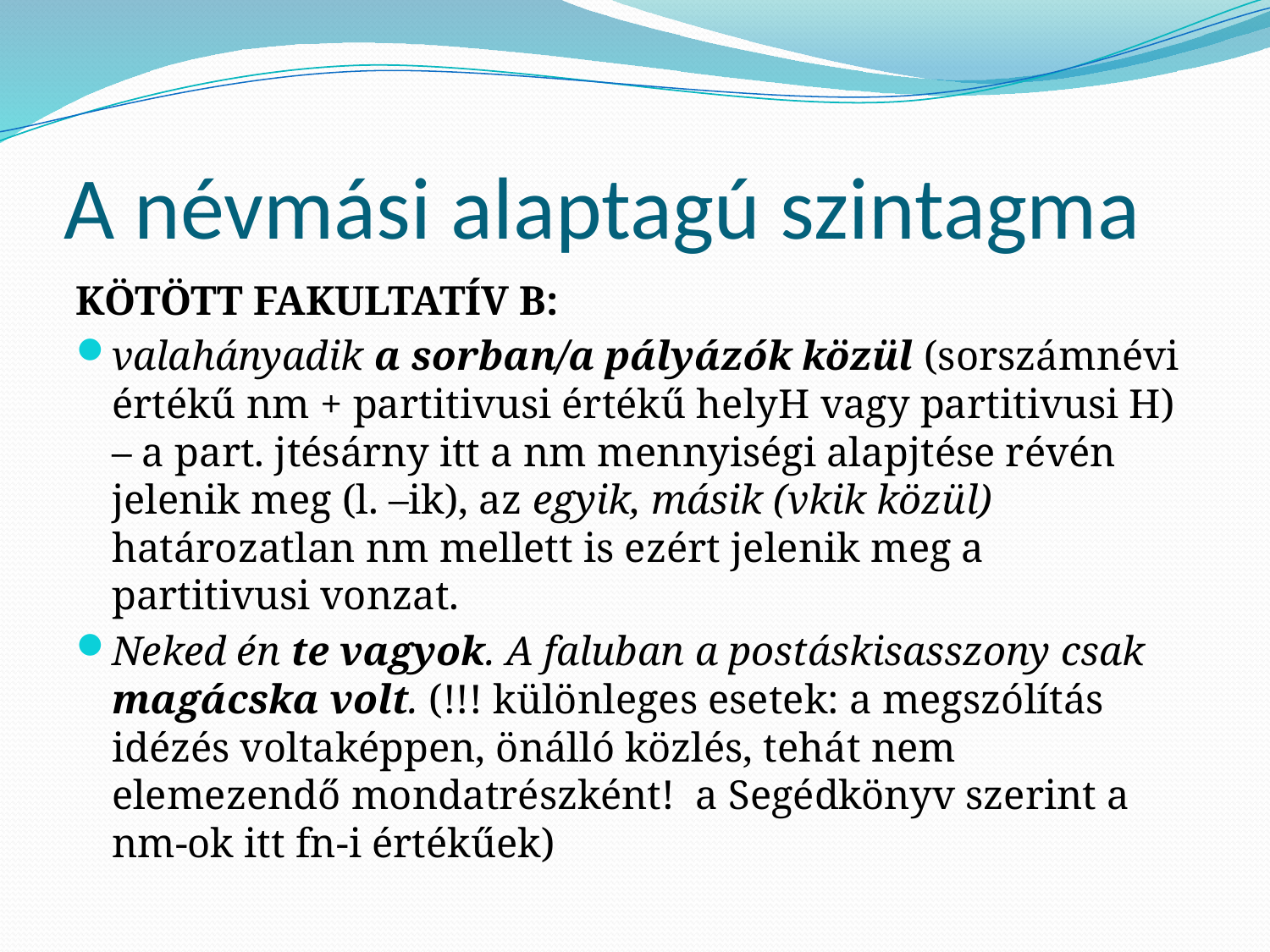

# A névmási alaptagú szintagma
KÖTÖTT FAKULTATÍV B:
valahányadik a sorban/a pályázók közül (sorszámnévi értékű nm + partitivusi értékű helyH vagy partitivusi H) – a part. jtésárny itt a nm mennyiségi alapjtése révén jelenik meg (l. –ik), az egyik, másik (vkik közül) határozatlan nm mellett is ezért jelenik meg a partitivusi vonzat.
Neked én te vagyok. A faluban a postáskisasszony csak magácska volt. (!!! különleges esetek: a megszólítás idézés voltaképpen, önálló közlés, tehát nem elemezendő mondatrészként!  a Segédkönyv szerint a nm-ok itt fn-i értékűek)